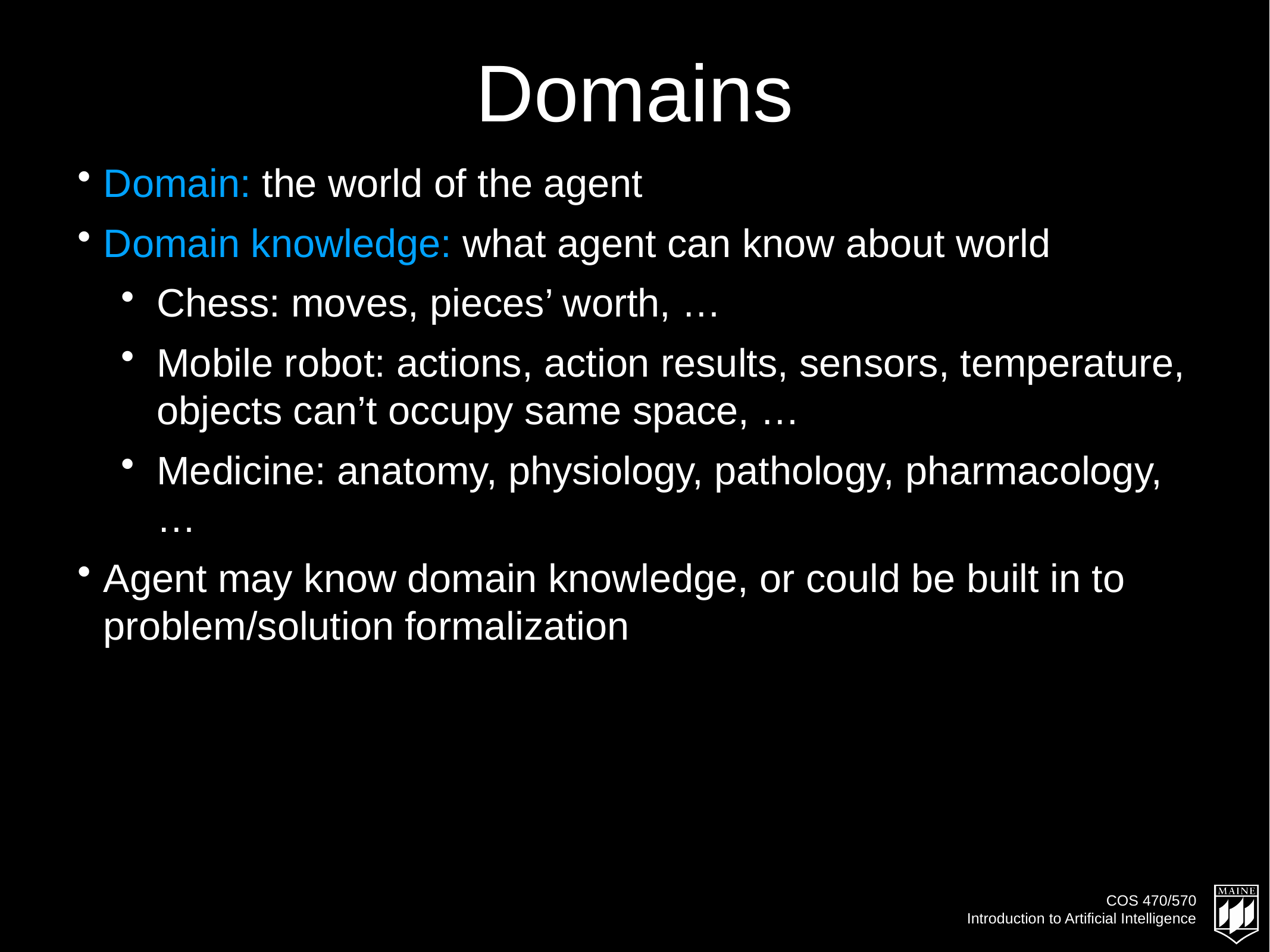

# Domains
Domain: the world of the agent
Domain knowledge: what agent can know about world
Chess: moves, pieces’ worth, …
Mobile robot: actions, action results, sensors, temperature, objects can’t occupy same space, …
Medicine: anatomy, physiology, pathology, pharmacology, …
Agent may know domain knowledge, or could be built in to problem/solution formalization